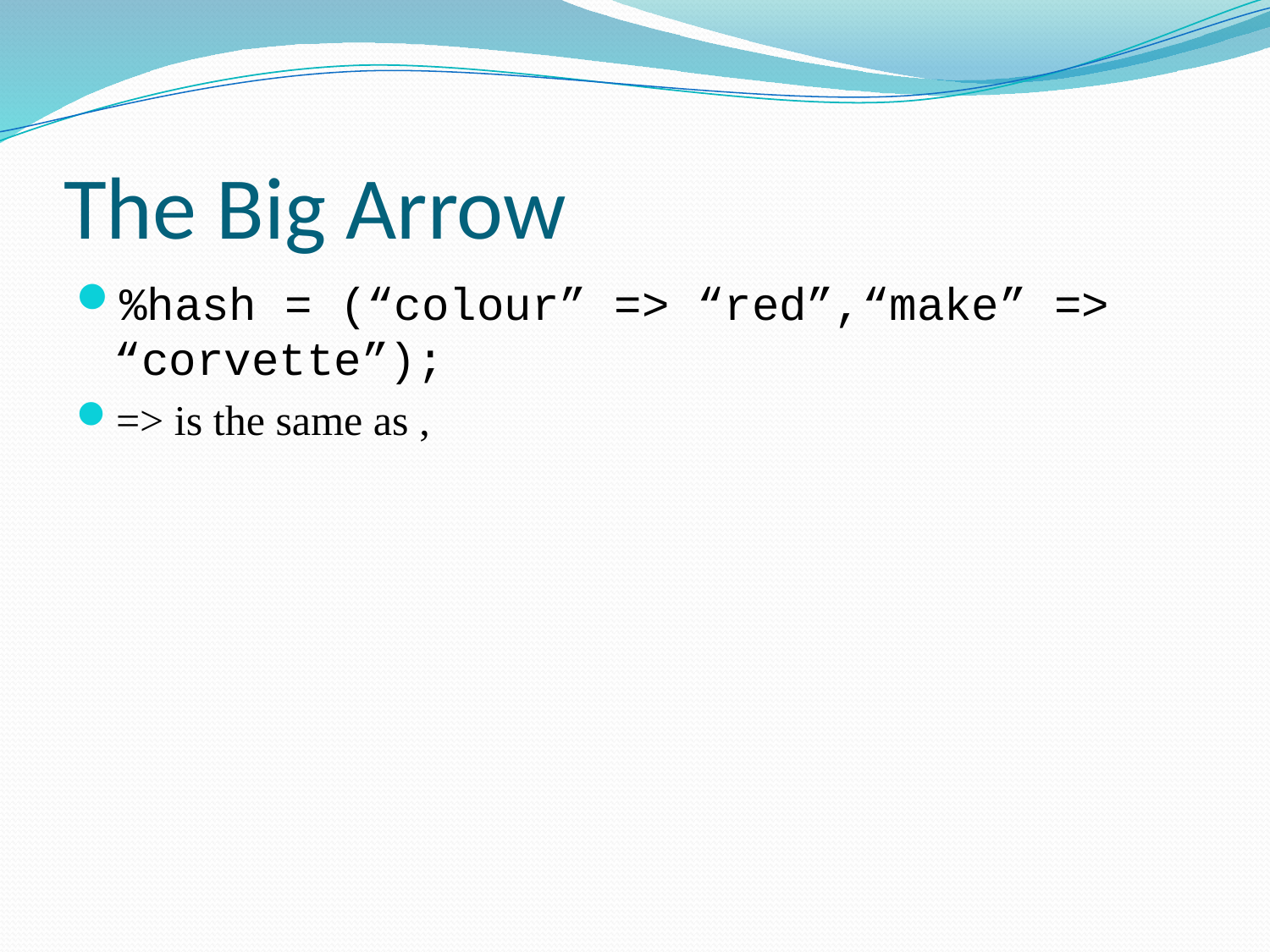

# The Big Arrow
%hash = (“colour” => “red”,“make” => “corvette”);
=> is the same as ,